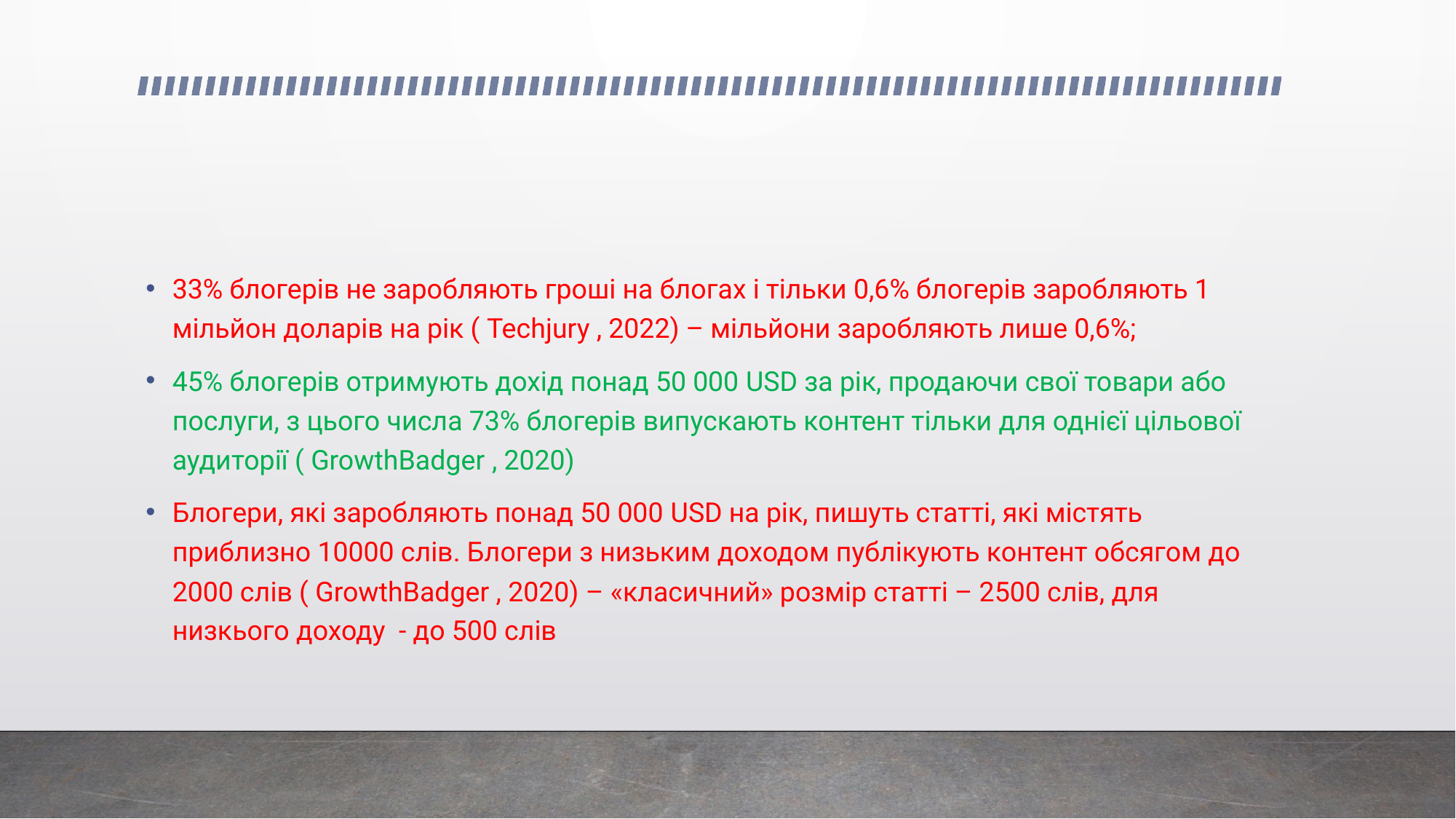

33% блогерів не заробляють гроші на блогах і тільки 0,6% блогерів заробляють 1 мільйон доларів на рік ( Techjury , 2022) – мільйони заробляють лише 0,6%;
45% блогерів отримують дохід понад 50 000 USD за рік, продаючи свої товари або послуги, з цього числа 73% блогерів випускають контент тільки для однієї цільової аудиторії ( GrowthBadger , 2020)
Блогери, які заробляють понад 50 000 USD на рік, пишуть статті, які містять приблизно 10000 слів. Блогери з низьким доходом публікують контент обсягом до 2000 слів ( GrowthBadger , 2020) – «класичний» розмір статті – 2500 слів, для низкього доходу  - до 500 слів